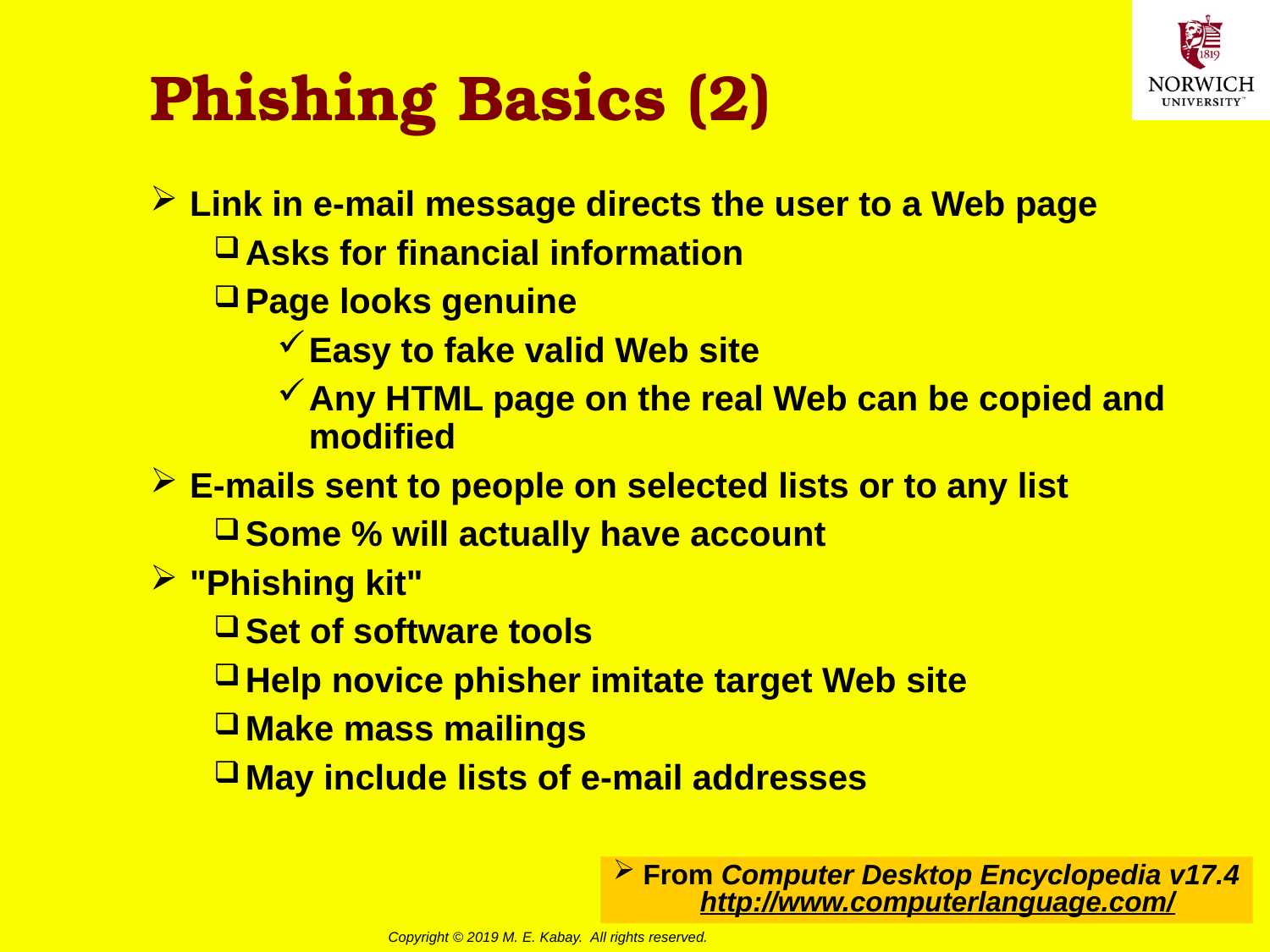

# Phishing Basics (2)
Link in e-mail message directs the user to a Web page
Asks for financial information
Page looks genuine
Easy to fake valid Web site
Any HTML page on the real Web can be copied and modified
E-mails sent to people on selected lists or to any list
Some % will actually have account
"Phishing kit"
Set of software tools
Help novice phisher imitate target Web site
Make mass mailings
May include lists of e-mail addresses
From Computer Desktop Encyclopedia v17.4
http://www.computerlanguage.com/